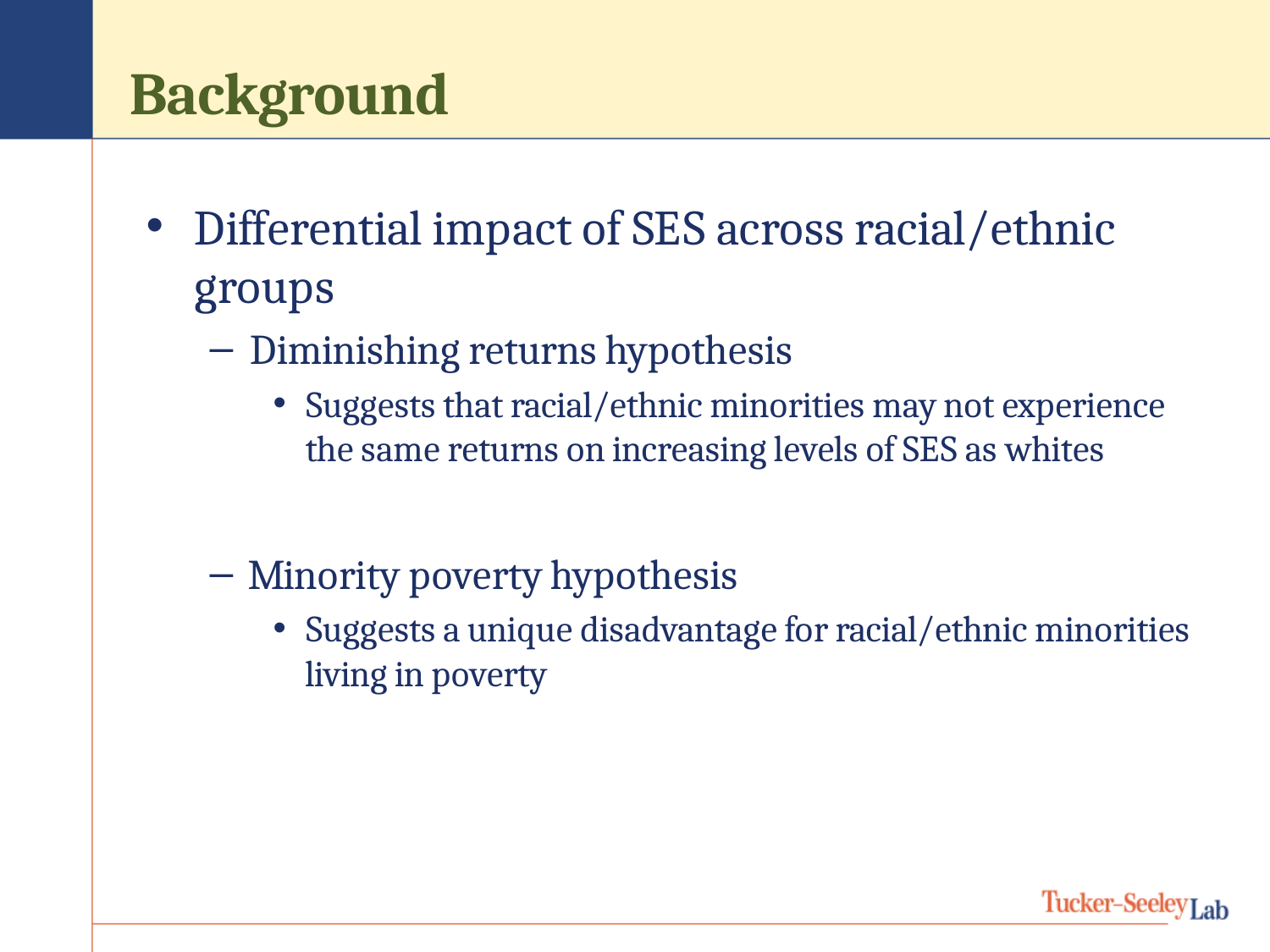

# Background
Differential impact of SES across racial/ethnic groups
Diminishing returns hypothesis
Suggests that racial/ethnic minorities may not experience the same returns on increasing levels of SES as whites

Minority poverty hypothesis
Suggests a unique disadvantage for racial/ethnic minorities living in poverty